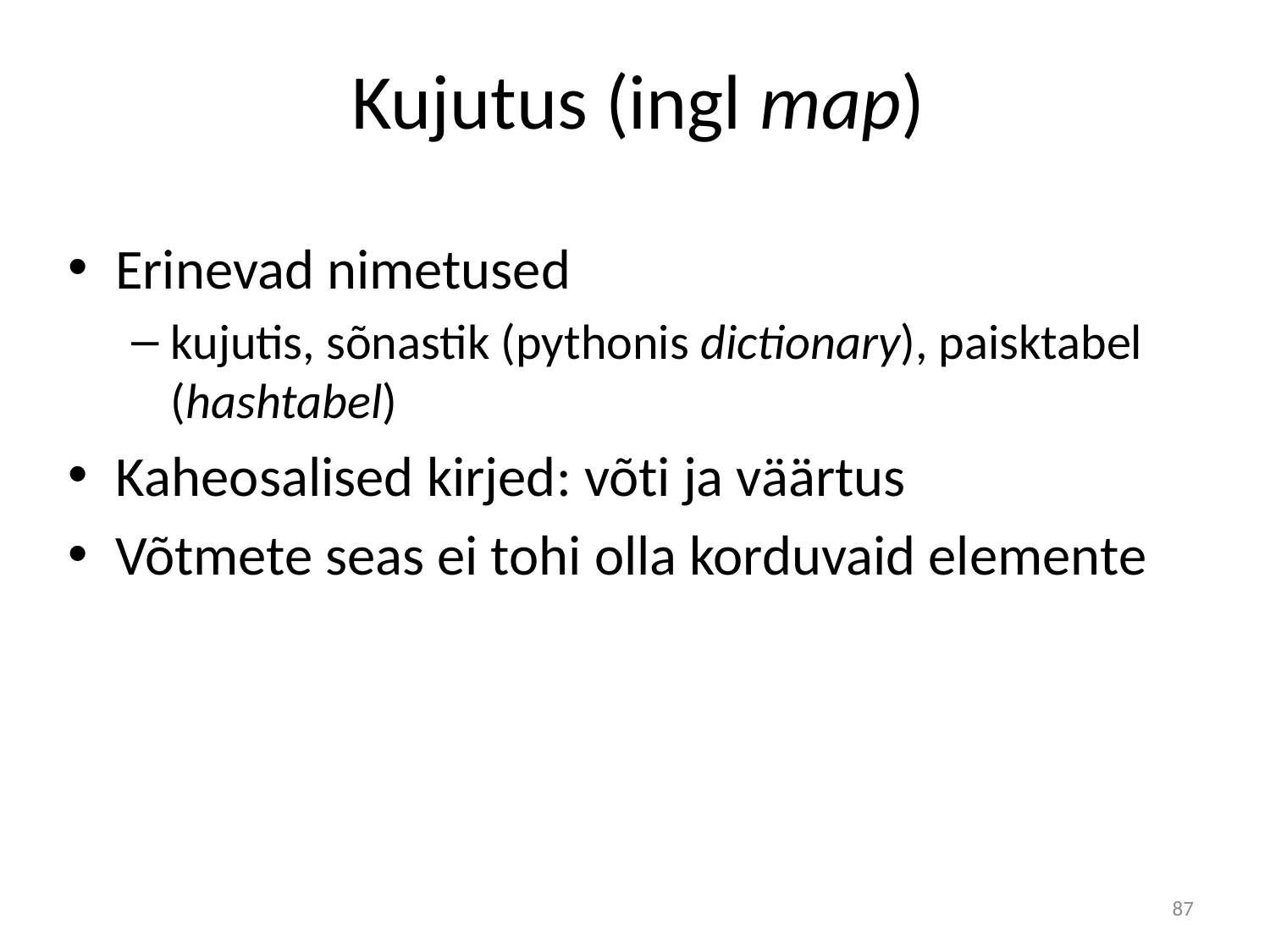

# Kujutus (ingl map)
Erinevad nimetused
kujutis, sõnastik (pythonis dictionary), paisktabel (hashtabel)
Kaheosalised kirjed: võti ja väärtus
Võtmete seas ei tohi olla korduvaid elemente

87